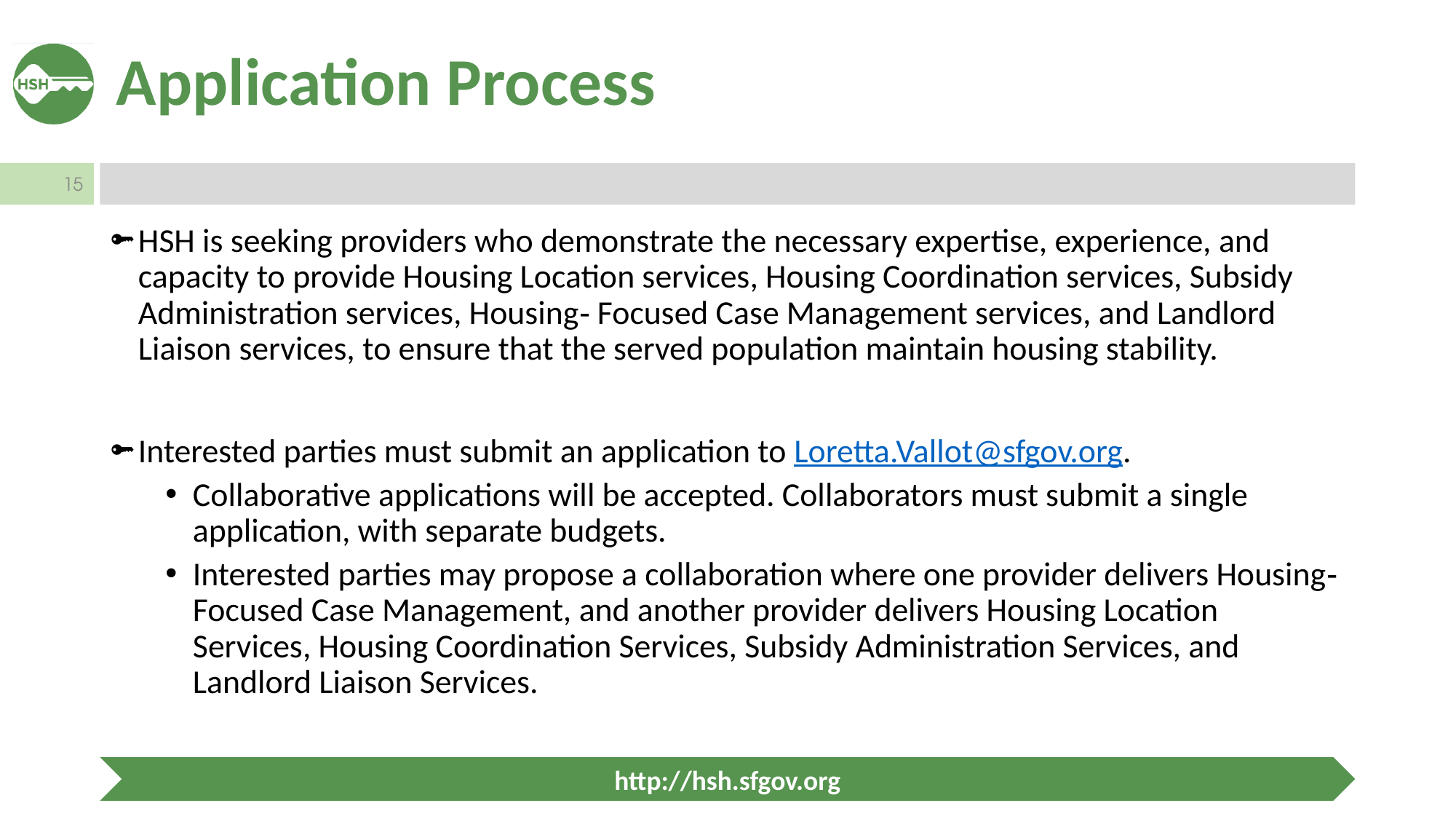

# Application Process
HSH is seeking providers who demonstrate the necessary expertise, experience, and capacity to provide Housing Location services, Housing Coordination services, Subsidy Administration services, Housing‐ Focused Case Management services, and Landlord Liaison services, to ensure that the served population maintain housing stability.

Interested parties must submit an application to Loretta.Vallot@sfgov.org.
Collaborative applications will be accepted. Collaborators must submit a single application, with separate budgets.
Interested parties may propose a collaboration where one provider delivers Housing‐Focused Case Management, and another provider delivers Housing Location Services, Housing Coordination Services, Subsidy Administration Services, and Landlord Liaison Services.